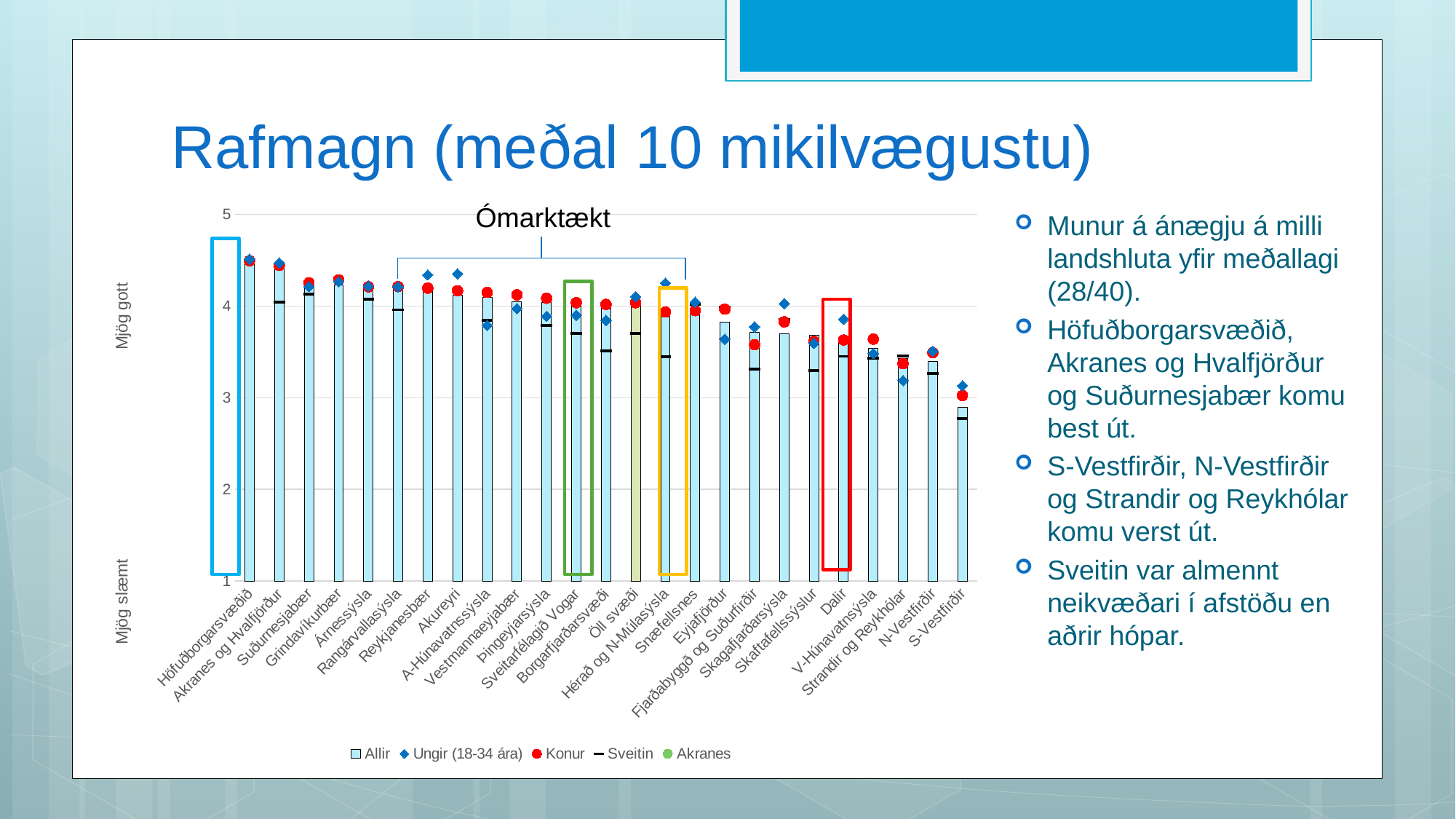

# Rafmagn (meðal 10 mikilvægustu)

### Chart

| Category | Allir | Ungir (18-34 ára) | Konur | Sveitin | Akranes |
|---|---|---|---|---|---|
| Höfuðborgarsvæðið | 4.5039920159680635 | 4.512658227848101 | 4.495881383855025 | None | None |
| Akranes og Hvalfjörður | 4.432203389830509 | 4.470588235294118 | 4.443579766536965 | 4.043478260869565 | 4.448888888888889 |
| Suðurnesjabær | 4.280821917808219 | 4.212765957446808 | 4.253246753246753 | 4.133333333333334 | None |
| Grindavíkurbær | 4.226086956521739 | 4.266666666666667 | 4.286821705426356 | None | None |
| Árnessýsla | 4.21881390593047 | 4.216666666666667 | 4.210714285714285 | 4.078431372549019 | None |
| Rangárvallasýsla | 4.2006369426751595 | 4.2105263157894735 | 4.212643678160919 | 3.9602649006622515 | None |
| Reykjanesbær | 4.173913043478261 | 4.339622641509434 | 4.195402298850575 | None | None |
| Akureyri | 4.116071428571429 | 4.3522727272727275 | 4.168091168091168 | None | None |
| A-Húnavatnssýsla | 4.096938775510204 | 3.789473684210526 | 4.148936170212766 | 3.847457627118644 | None |
| Vestmannaeyjabær | 4.048484848484849 | 3.9722222222222223 | 4.123595505617978 | None | None |
| Þingeyjarsýsla | 4.037735849056604 | 3.888888888888889 | 4.085 | 3.791304347826087 | None |
| Sveitarfélagið Vogar | 4.014814814814815 | 3.9 | 4.036585365853658 | 3.7 | None |
| Borgarfjarðarsvæði | 4.014051522248243 | 3.84375 | 4.017699115044247 | 3.511278195488722 | None |
| Öll svæði | 4.003582158539404 | 4.103061986557132 | 4.037037037037037 | 3.7 | None |
| Hérað og N-Múlasýsla | 3.968888888888889 | 4.25 | 3.9348837209302325 | 3.448717948717949 | None |
| Snæfellsnes | 3.9079601990049753 | 4.042857142857143 | 3.95 | 4.019230769230769 | None |
| Eyjafjörður | 3.8275862068965516 | 3.638888888888889 | 3.966019417475728 | 3.985074626865672 | None |
| Fjarðabyggð og Suðurfirðir | 3.712676056338028 | 3.7735849056603774 | 3.5783132530120483 | 3.3157894736842106 | None |
| Skagafjarðarsýsla | 3.696078431372549 | 4.027027027027027 | 3.828402366863905 | 3.85 | None |
| Skaftafellssýslur | 3.6816608996539792 | 3.59375 | 3.6139240506329116 | 3.294736842105263 | None |
| Dalir | 3.607142857142857 | 3.857142857142857 | 3.629032258064516 | 3.4516129032258065 | None |
| V-Húnavatnsýsla | 3.5391705069124426 | 3.4827586206896552 | 3.639344262295082 | 3.4285714285714284 | None |
| Strandir og Reykhólar | 3.427536231884058 | 3.1875 | 3.371794871794872 | 3.457627118644068 | None |
| N-Vestfirðir | 3.3931297709923665 | 3.5081967213114753 | 3.4909090909090907 | 3.263157894736842 | None |
| S-Vestfirðir | 2.896551724137931 | 3.130434782608696 | 3.024793388429752 | 2.772727272727273 | None |
Ómarktækt
Munur á ánægju á milli landshluta yfir meðallagi (28/40).
Höfuðborgarsvæðið, Akranes og Hvalfjörður og Suðurnesjabær komu best út.
S-Vestfirðir, N-Vestfirðir og Strandir og Reykhólar komu verst út.
Sveitin var almennt neikvæðari í afstöðu en aðrir hópar.